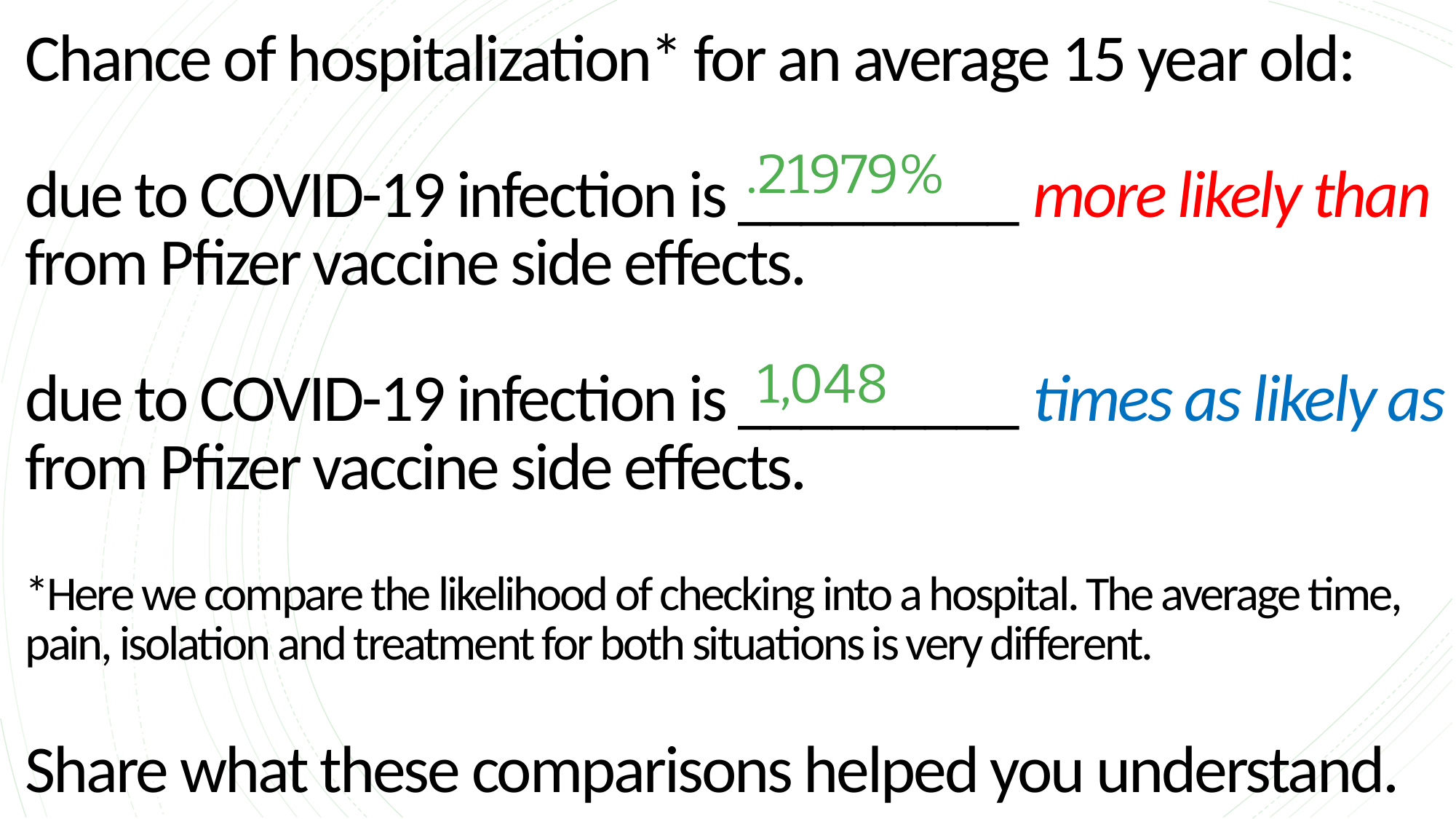

# Chance of hospitalization* for an average 15 year old: due to COVID-19 infection is _________ more likely than from Pfizer vaccine side effects. due to COVID-19 infection is _________ times as likely as from Pfizer vaccine side effects. *Here we compare the likelihood of checking into a hospital. The average time, pain, isolation and treatment for both situations is very different. Share what these comparisons helped you understand.
.21979%
1,048